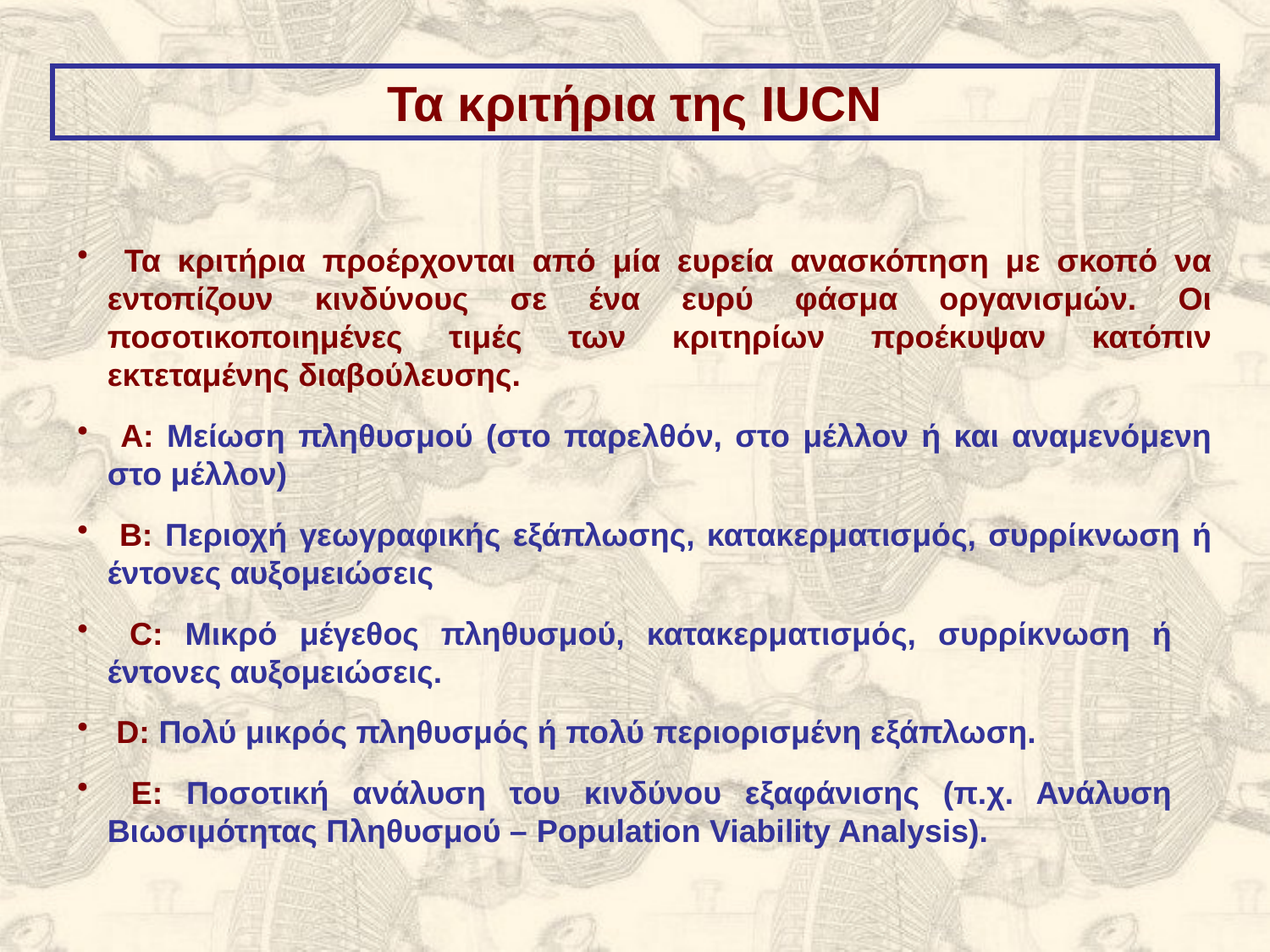

Τα κριτήρια της IUCN
 Τα κριτήρια προέρχονται από μία ευρεία ανασκόπηση με σκοπό να εντοπίζουν κινδύνους σε ένα ευρύ φάσμα οργανισμών. Οι ποσοτικοποιημένες τιμές των κριτηρίων προέκυψαν κατόπιν εκτεταμένης διαβούλευσης.
 Α: Μείωση πληθυσμού (στο παρελθόν, στο μέλλον ή και αναμενόμενη στο μέλλον)
 Β: Περιοχή γεωγραφικής εξάπλωσης, κατακερματισμός, συρρίκνωση ή έντονες αυξομειώσεις
 C: Μικρό μέγεθος πληθυσμού, κατακερματισμός, συρρίκνωση ή έντονες αυξομειώσεις.
 D: Πολύ μικρός πληθυσμός ή πολύ περιορισμένη εξάπλωση.
 Ε: Ποσοτική ανάλυση του κινδύνου εξαφάνισης (π.χ. Ανάλυση Βιωσιμότητας Πληθυσμού – Population Viability Analysis).